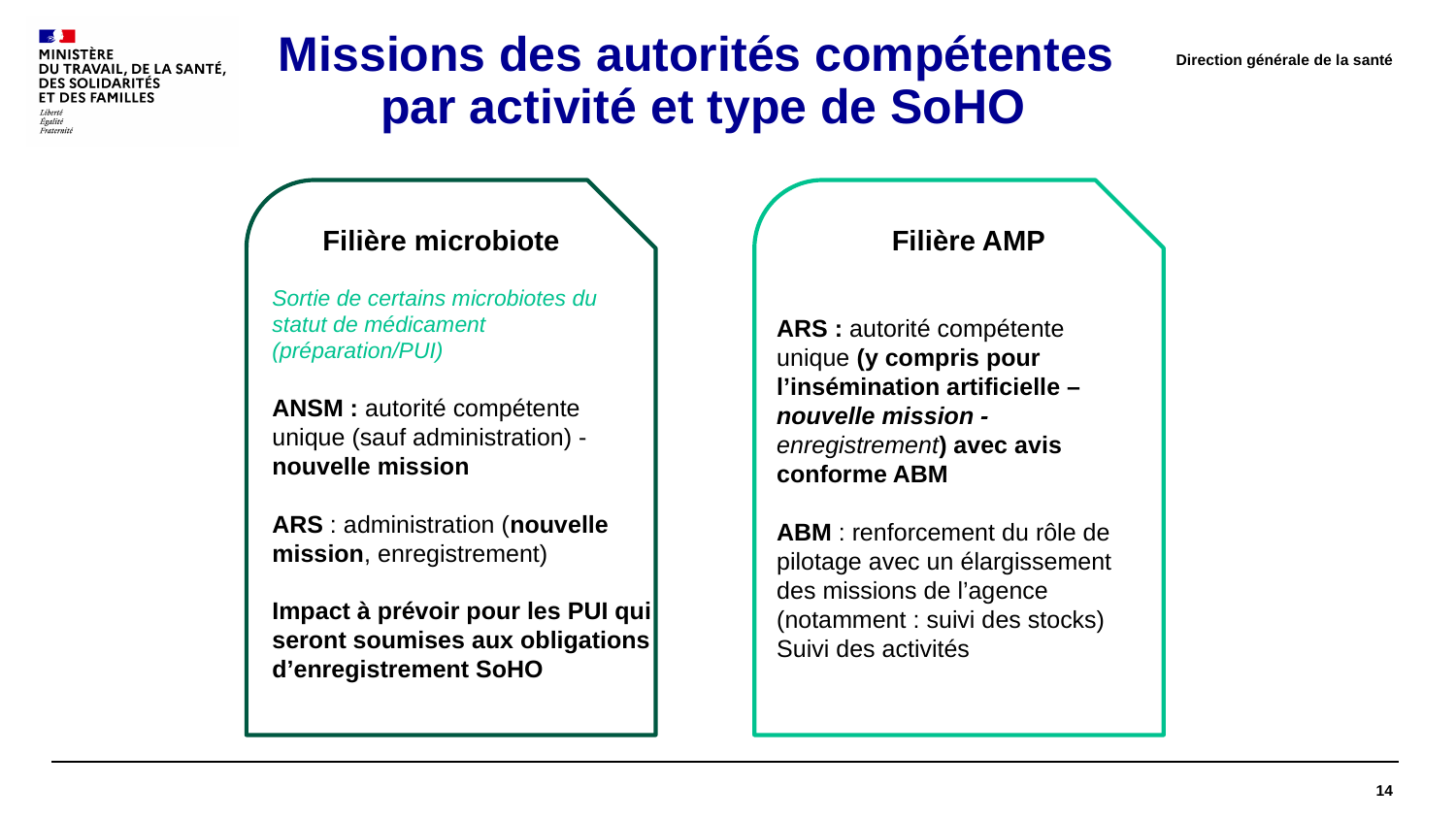

# Missions des autorités compétentes par activité et type de SoHO
Direction générale de la santé

Filière microbiote
Filière AMP
Sortie de certains microbiotes du statut de médicament (préparation/PUI)

ANSM : autorité compétente unique (sauf administration) - nouvelle mission

ARS : administration (nouvelle mission, enregistrement)

Impact à prévoir pour les PUI qui seront soumises aux obligations d’enregistrement SoHO

ARS : autorité compétente unique (y compris pour l’insémination artificielle – nouvelle mission - enregistrement) avec avis conforme ABM

ABM : renforcement du rôle de pilotage avec un élargissement des missions de l’agence (notamment : suivi des stocks)
Suivi des activités
14